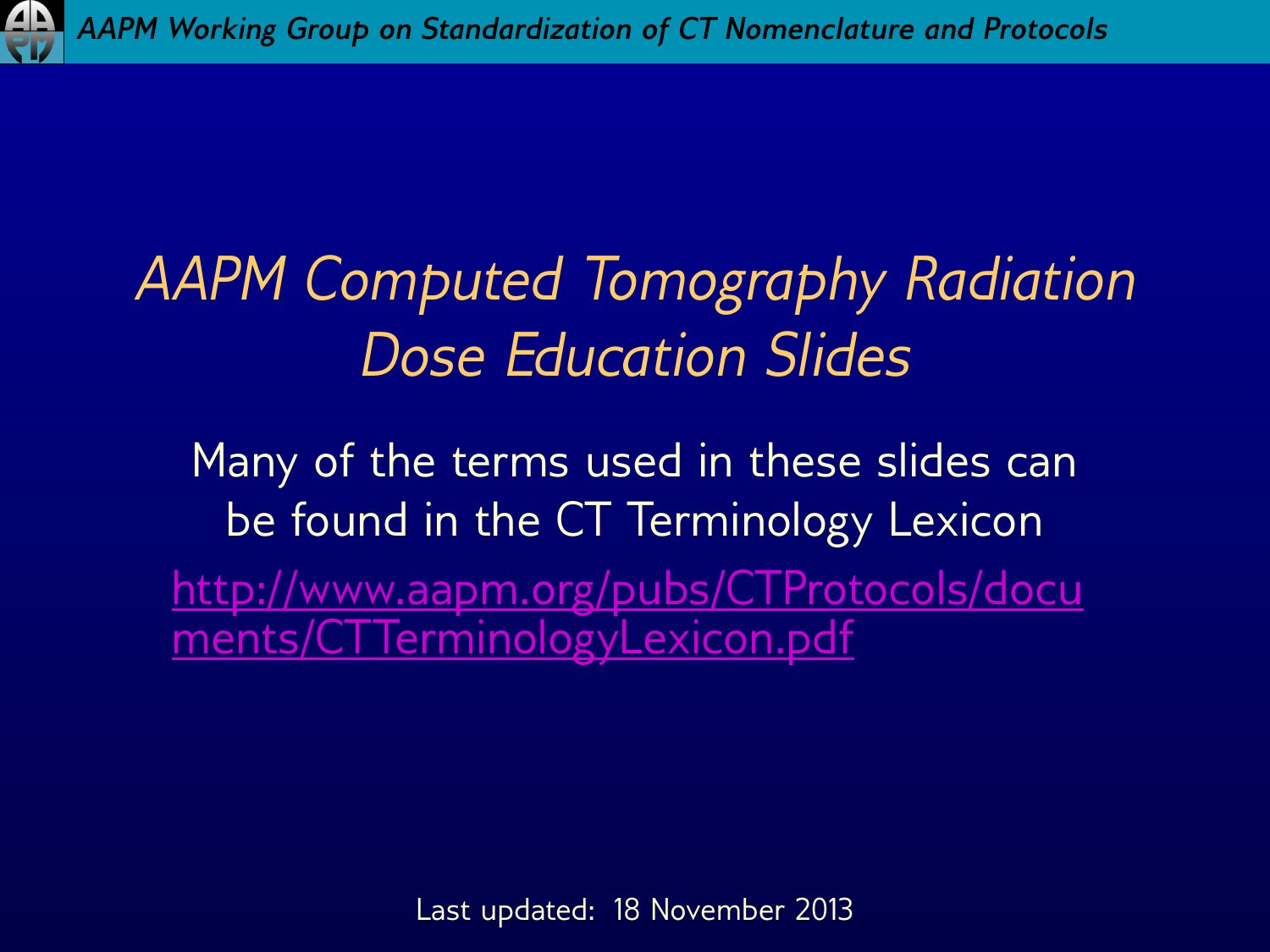

# AAPM Computed Tomography Radiation Dose Education Slides
Many of the terms used in these slides can be found in the CT Terminology Lexicon
http://www.aapm.org/pubs/CTProtocols/documents/CTTerminologyLexicon.pdf
Last updated:  18 November 2013